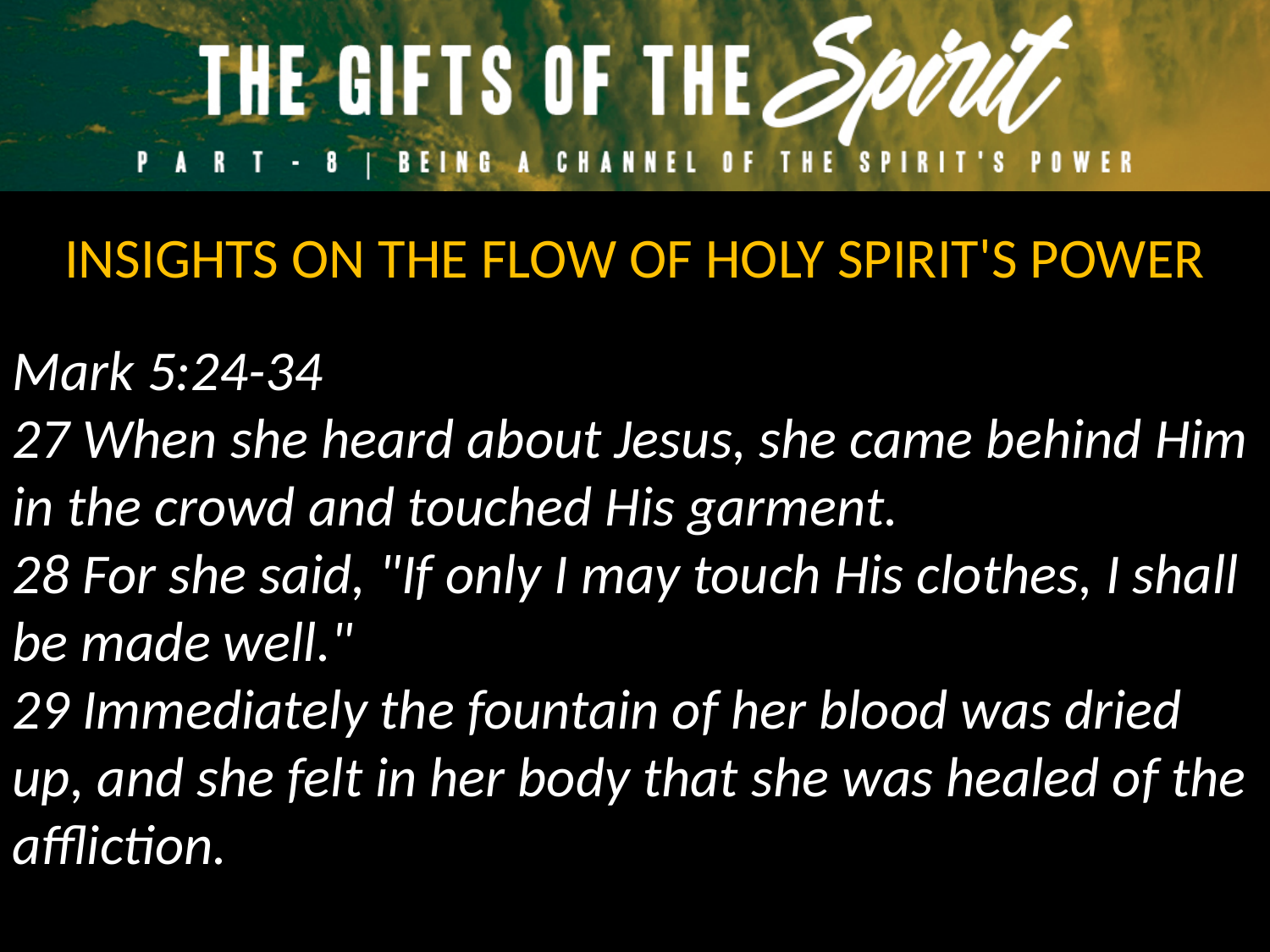

INSIGHTS ON THE FLOW OF HOLY SPIRIT'S POWER
Mark 5:24-34
27 When she heard about Jesus, she came behind Him in the crowd and touched His garment.
28 For she said, "If only I may touch His clothes, I shall be made well."
29 Immediately the fountain of her blood was dried up, and she felt in her body that she was healed of the affliction.